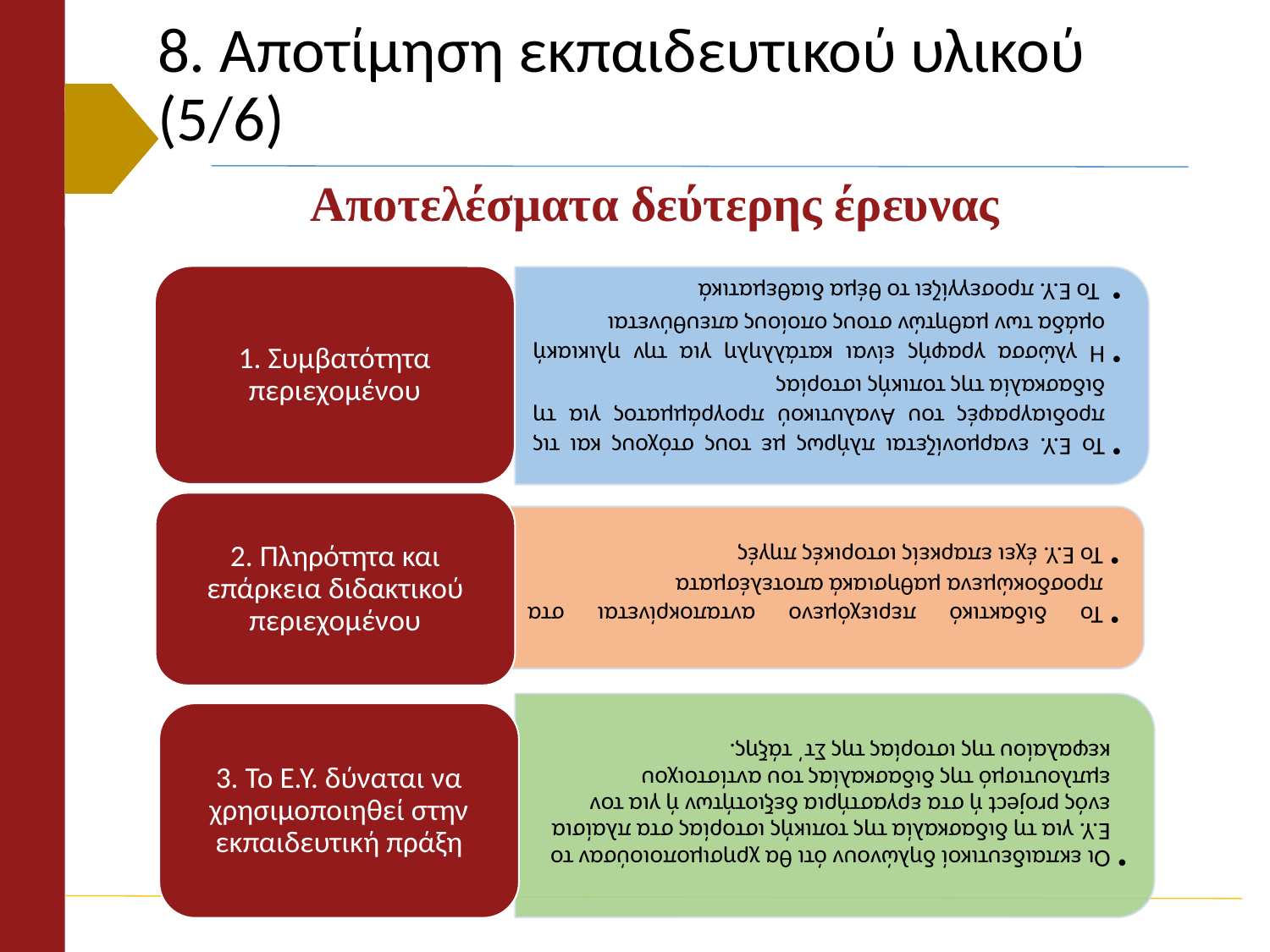

# 8. Αποτίμηση εκπαιδευτικού υλικού (5/6)
Αποτελέσματα δεύτερης έρευνας

Το Ε.Υ. εναρμονίζεται πλήρως με τους στόχους και τις προδιαγραφές του Αναλυτικού προγράμματος για τη διδασκαλία της τοπικής ιστορίας
Η γλώσσα γραφής είναι κατάλληλη για την ηλικιακή ομάδα των μαθητών στους οποίους απευθύνεται
 Το Ε.Υ. προσεγγίζει το θέμα διαθεματικά

1. Συμβατότητα περιεχομένου
Το διδακτικό περιεχόμενο ανταποκρίνεται στα προσδοκώμενα μαθησιακά αποτελέσματα
Το Ε.Υ. έχει επαρκείς ιστορικές πηγές
2. Πληρότητα και επάρκεια διδακτικού περιεχομένου
Οι εκπαιδευτικοί δηλώνουν ότι θα χρησιμοποιούσαν το Ε.Υ. για τη διδασκαλία της τοπικής ιστορίας στα πλαίσια ενός project ή στα εργαστήρια δεξιοτήτων ή για τον εμπλουτισμό της διδασκαλίας του αντίστοιχου κεφαλαίου της ιστορίας της Στ΄ τάξης.
3. Το Ε.Υ. δύναται να χρησιμοποιηθεί στην εκπαιδευτική πράξη